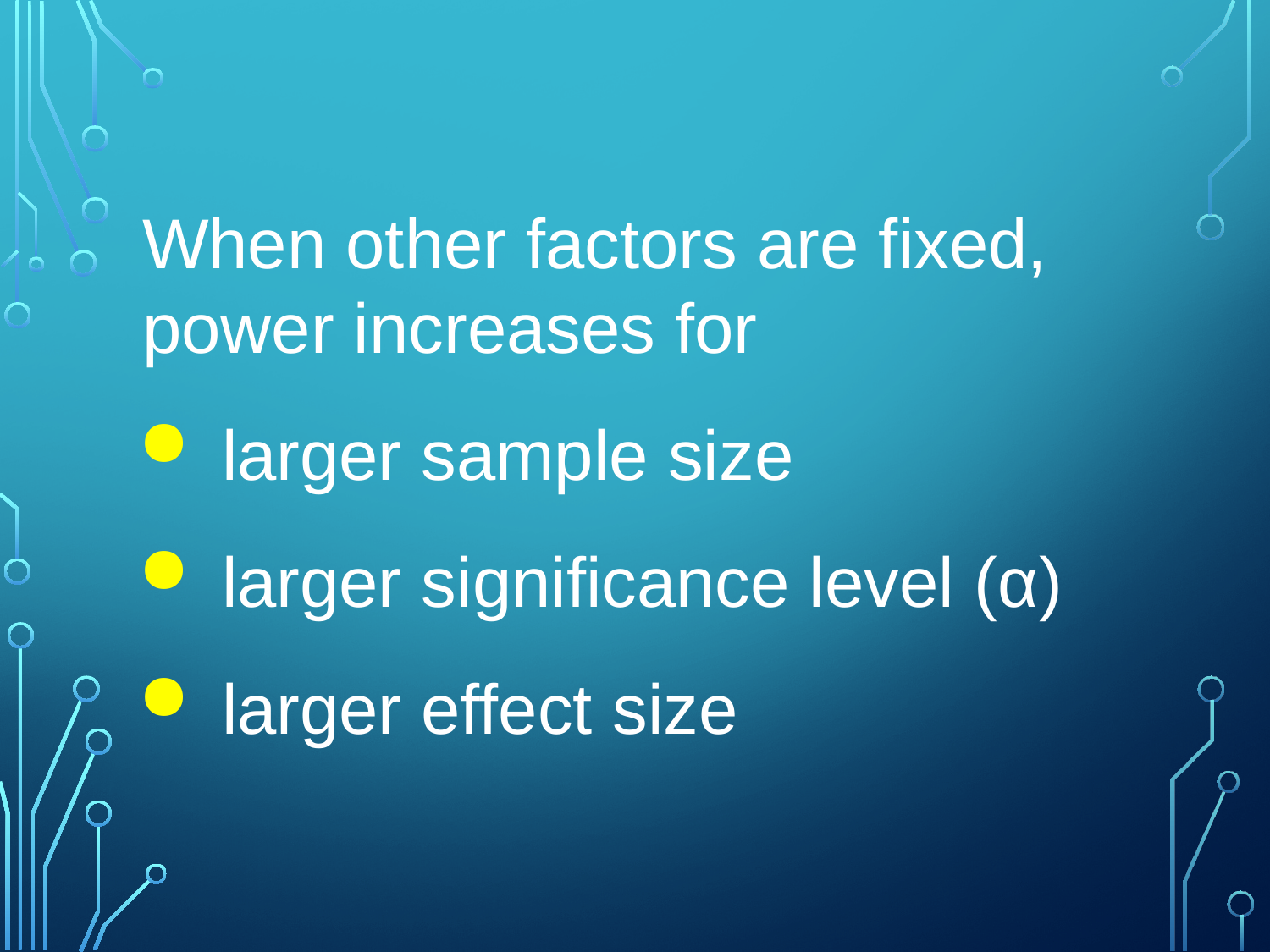

When other factors are fixed, power increases for
larger sample size
larger significance level (α)
larger effect size